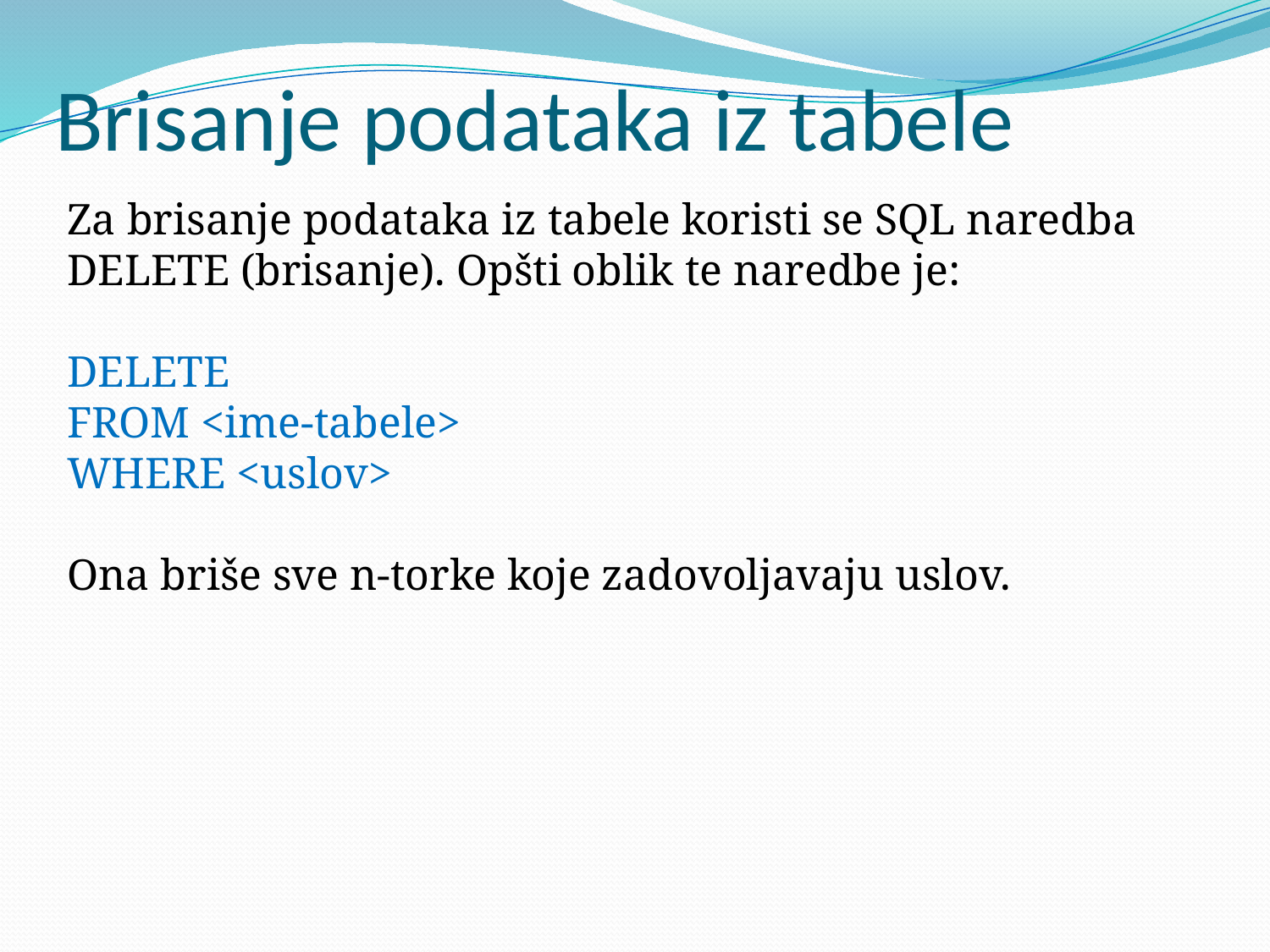

# Brisanje podataka iz tabele
Za brisanje podataka iz tabele koristi se SQL naredba DELETE (brisanje). Opšti oblik te naredbe je:

DELETE
FROM <ime-tabele>
WHERE <uslov>

Ona briše sve n-torke koje zadovoljavaju uslov.